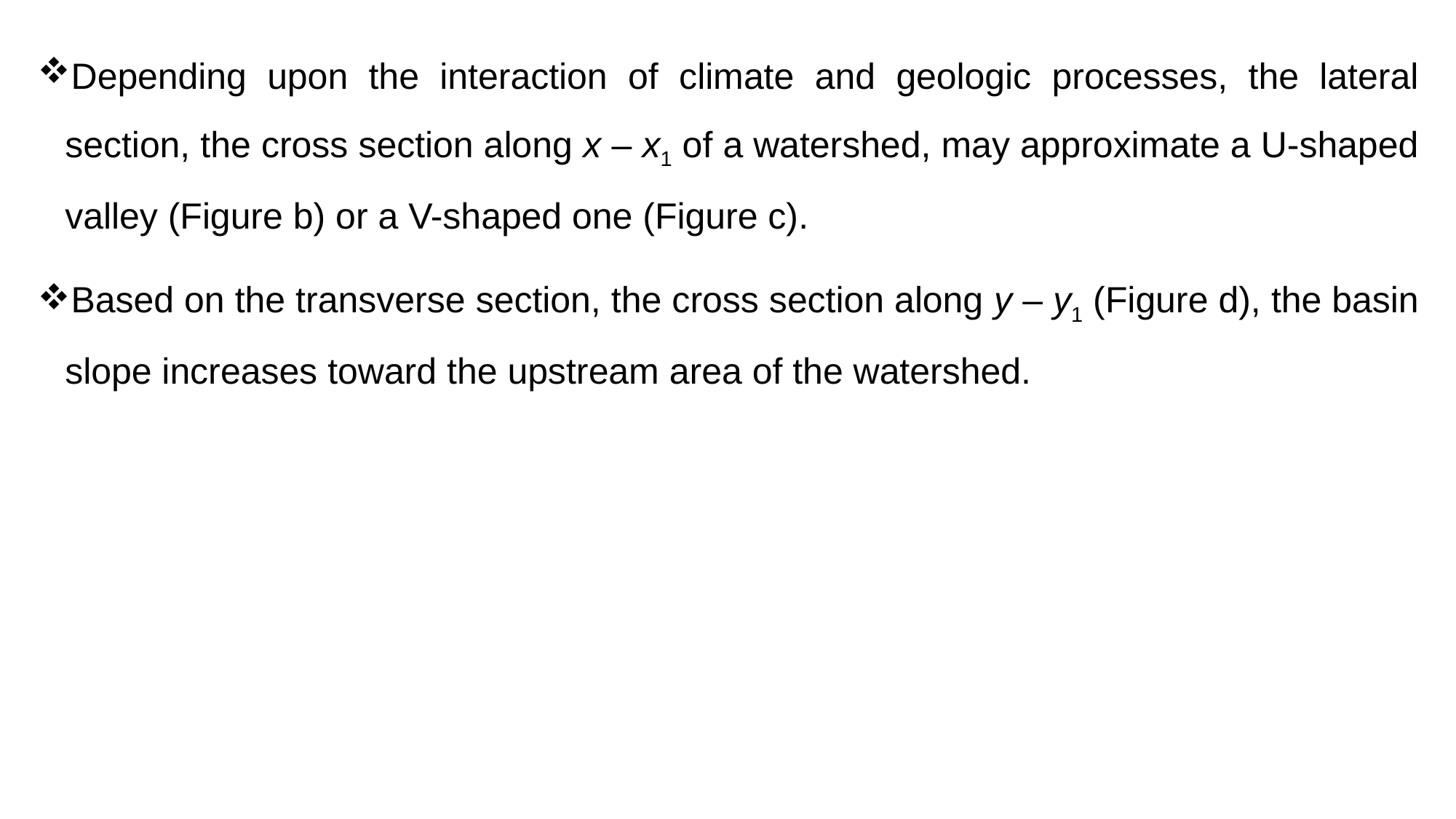

Depending upon the interaction of climate and geologic processes, the lateral section, the cross section along x – x1 of a watershed, may approximate a U-shaped valley (Figure b) or a V-shaped one (Figure c).
Based on the transverse section, the cross section along y – y1 (Figure d), the basin slope increases toward the upstream area of the watershed.